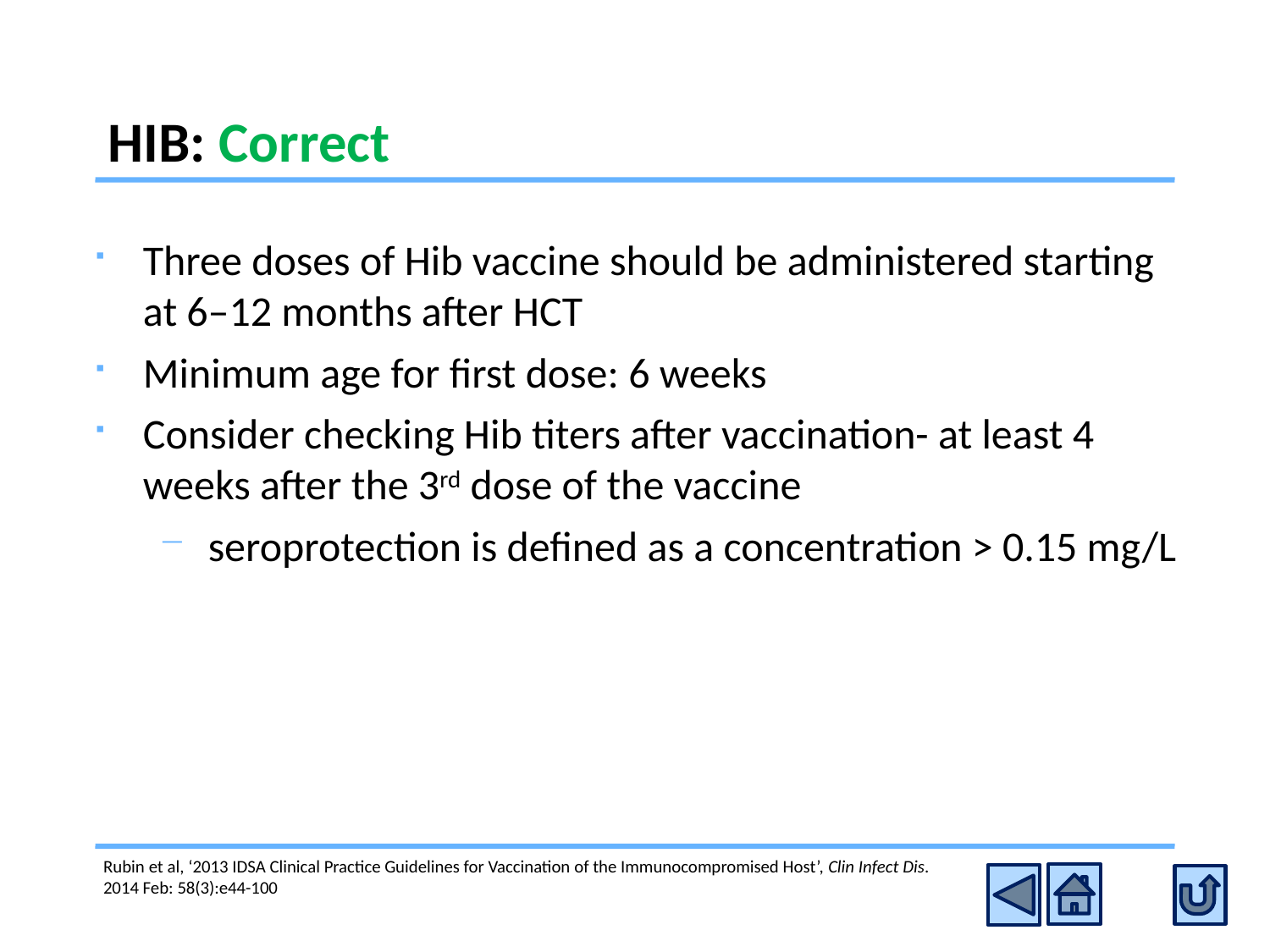

# HIB: Correct

Three doses of Hib vaccine should be administered starting at 6–12 months after HCT
Minimum age for first dose: 6 weeks
Consider checking Hib titers after vaccination- at least 4 weeks after the 3rd dose of the vaccine
 seroprotection is defined as a concentration > 0.15 mg/L

Rubin et al, ‘2013 IDSA Clinical Practice Guidelines for Vaccination of the Immunocompromised Host’, Clin Infect Dis. 2014 Feb: 58(3):e44-100